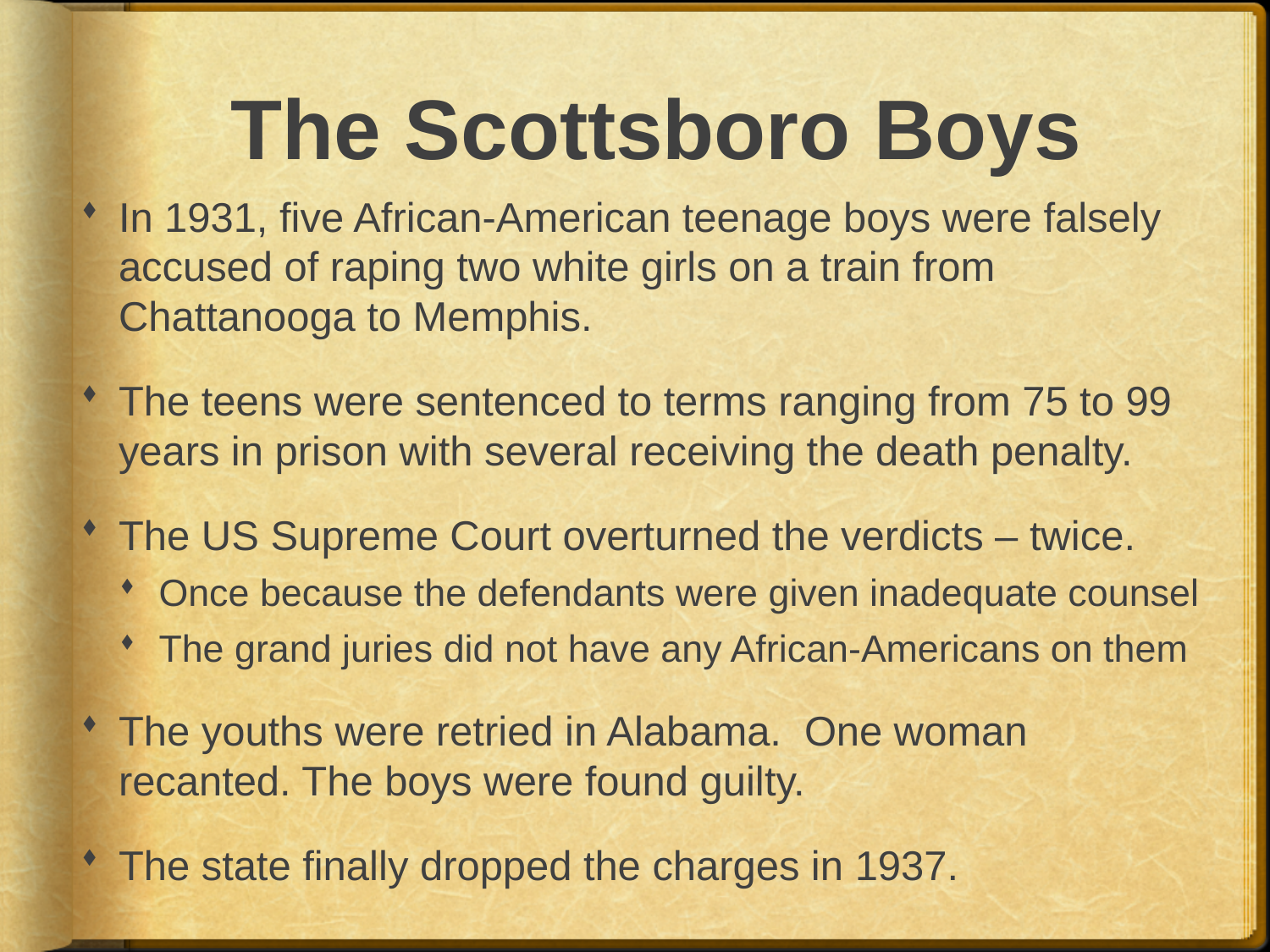

# The Scottsboro Boys
In 1931, five African-American teenage boys were falsely accused of raping two white girls on a train from Chattanooga to Memphis.
The teens were sentenced to terms ranging from 75 to 99 years in prison with several receiving the death penalty.
The US Supreme Court overturned the verdicts – twice.
Once because the defendants were given inadequate counsel
The grand juries did not have any African-Americans on them
The youths were retried in Alabama.  One woman recanted. The boys were found guilty.
The state finally dropped the charges in 1937.